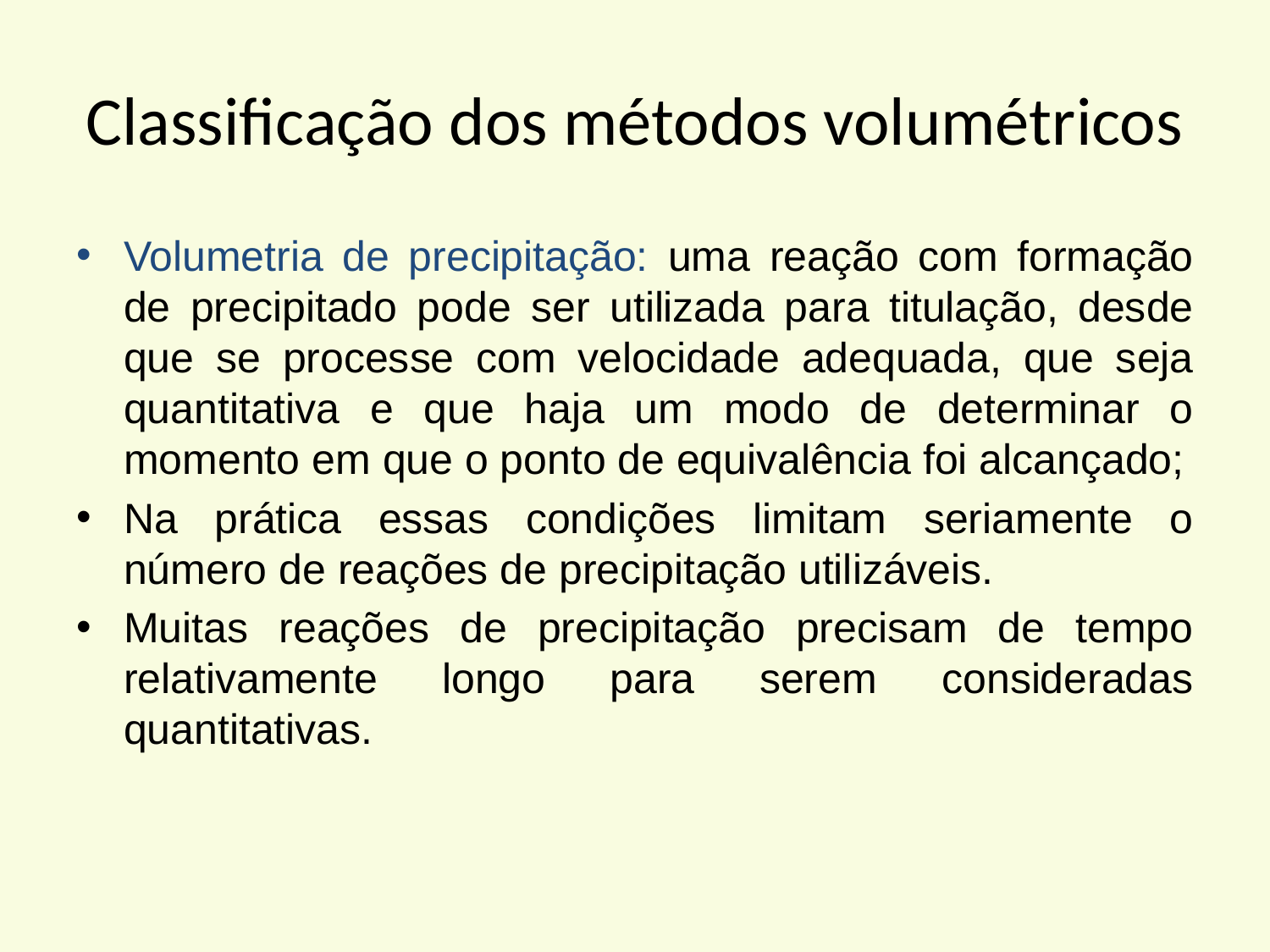

# Classificação dos métodos volumétricos
Volumetria de precipitação: uma reação com formação de precipitado pode ser utilizada para titulação, desde que se processe com velocidade adequada, que seja quantitativa e que haja um modo de determinar o momento em que o ponto de equivalência foi alcançado;
Na prática essas condições limitam seriamente o número de reações de precipitação utilizáveis.
Muitas reações de precipitação precisam de tempo relativamente longo para serem consideradas quantitativas.